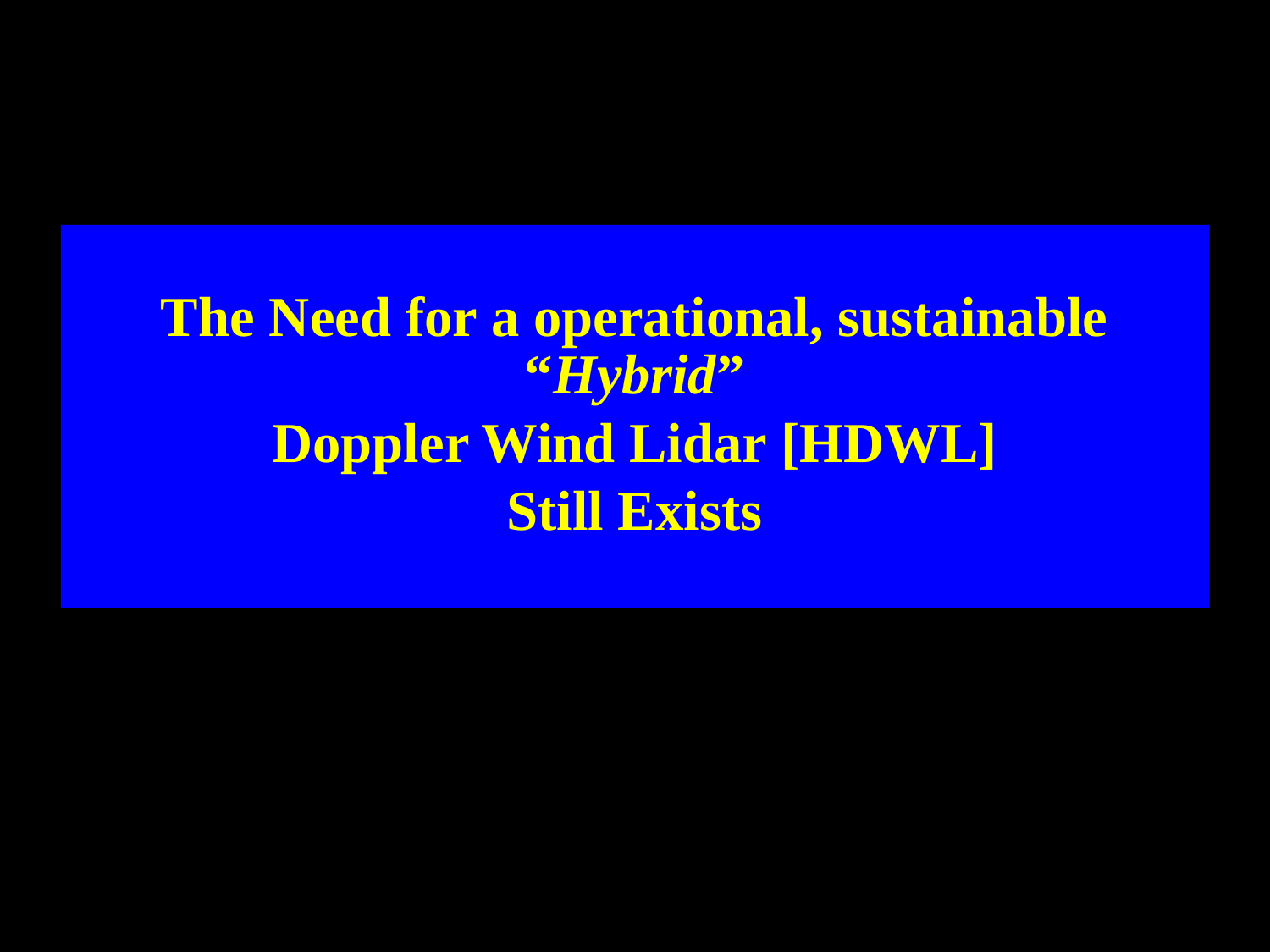

The Need for a operational, sustainable “Hybrid”
Doppler Wind Lidar [HDWL]
Still Exists